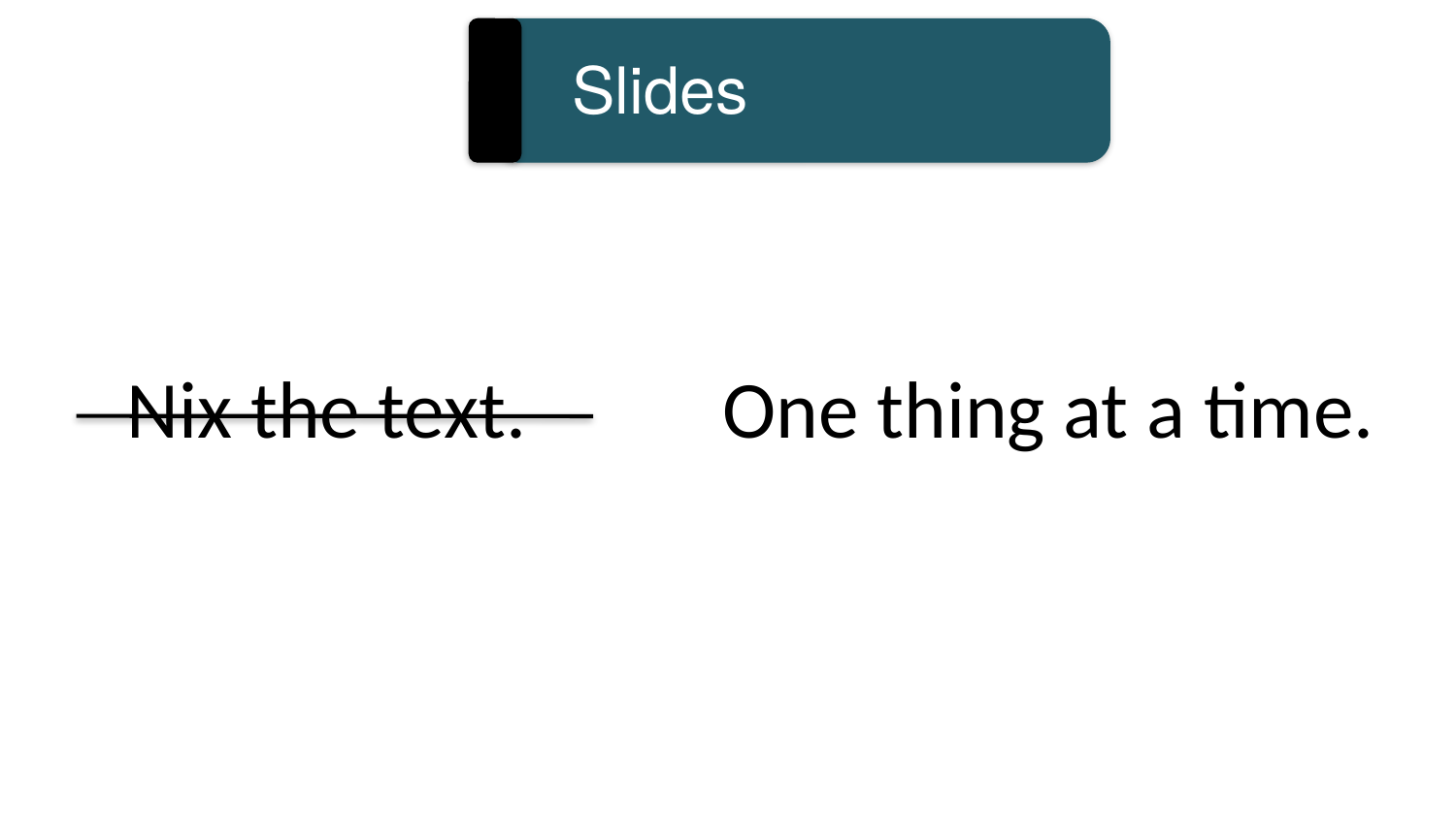

Slides
Nix the text.
One thing at a time.